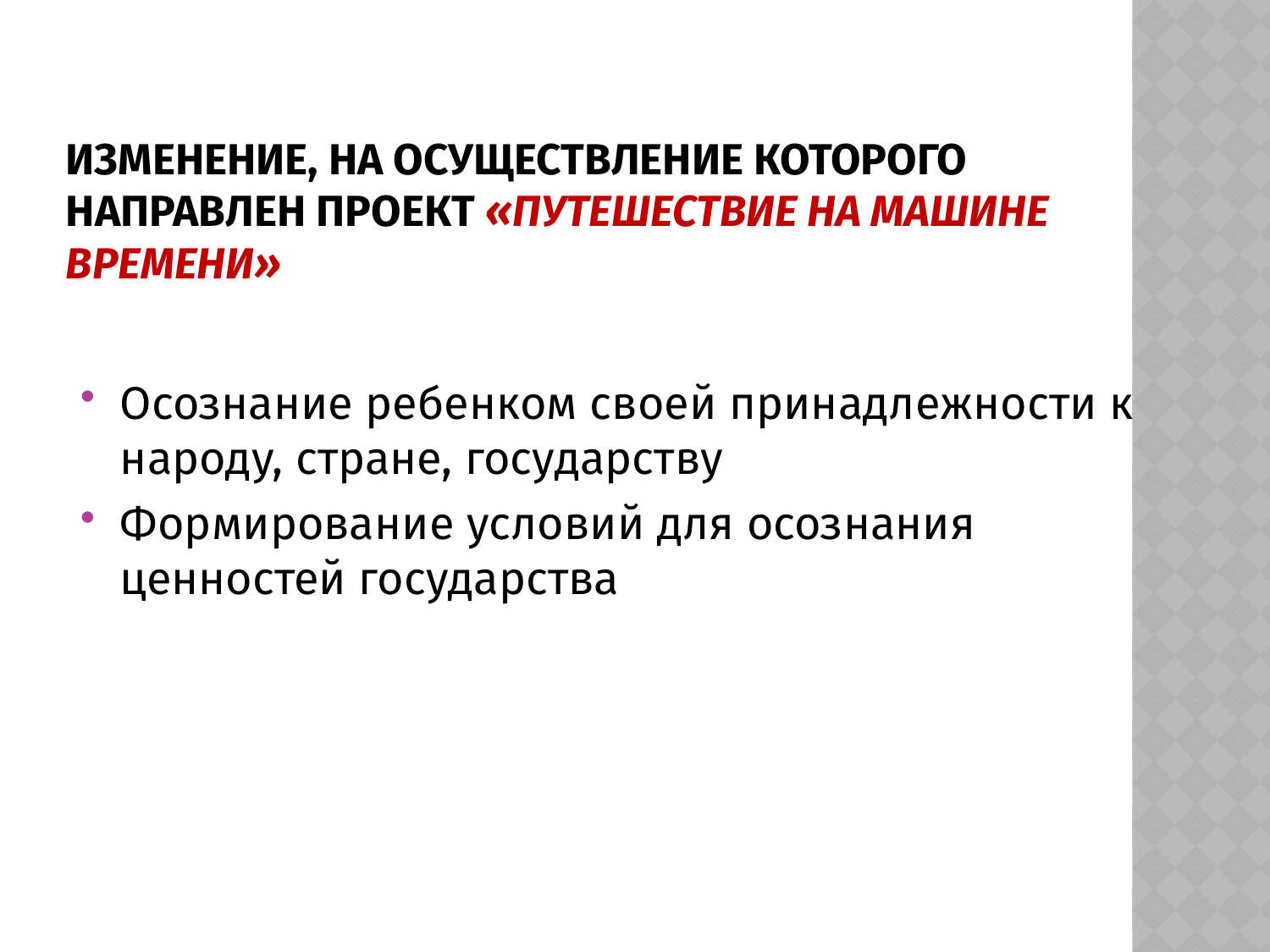

# Изменение, на осуществление которого направлен проект «Путешествие на машине времени»
Осознание ребенком своей принадлежности к народу, стране, государству
Формирование условий для осознания ценностей государства